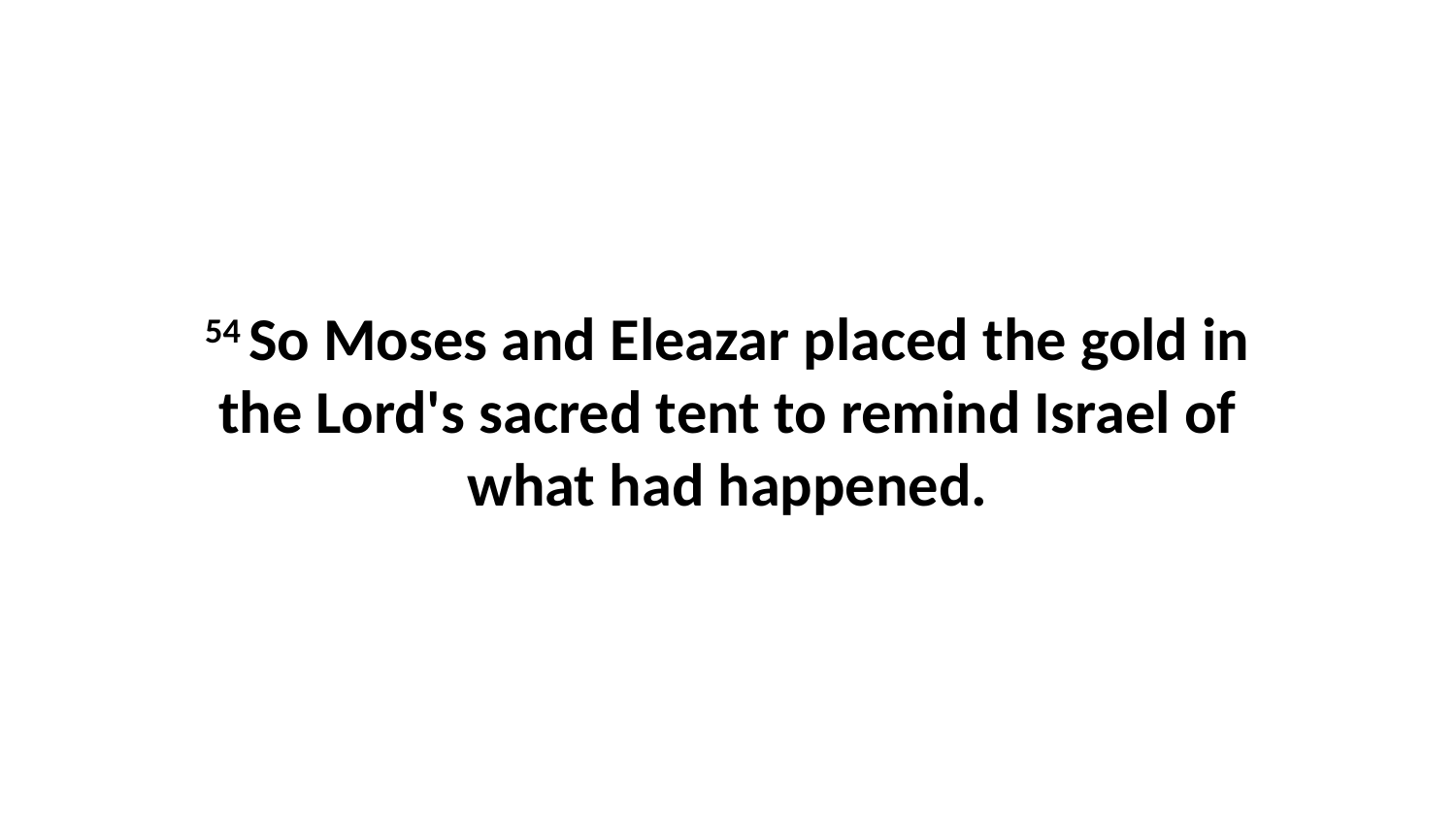

54 So Moses and Eleazar placed the gold in the Lord's sacred tent to remind Israel of what had happened.